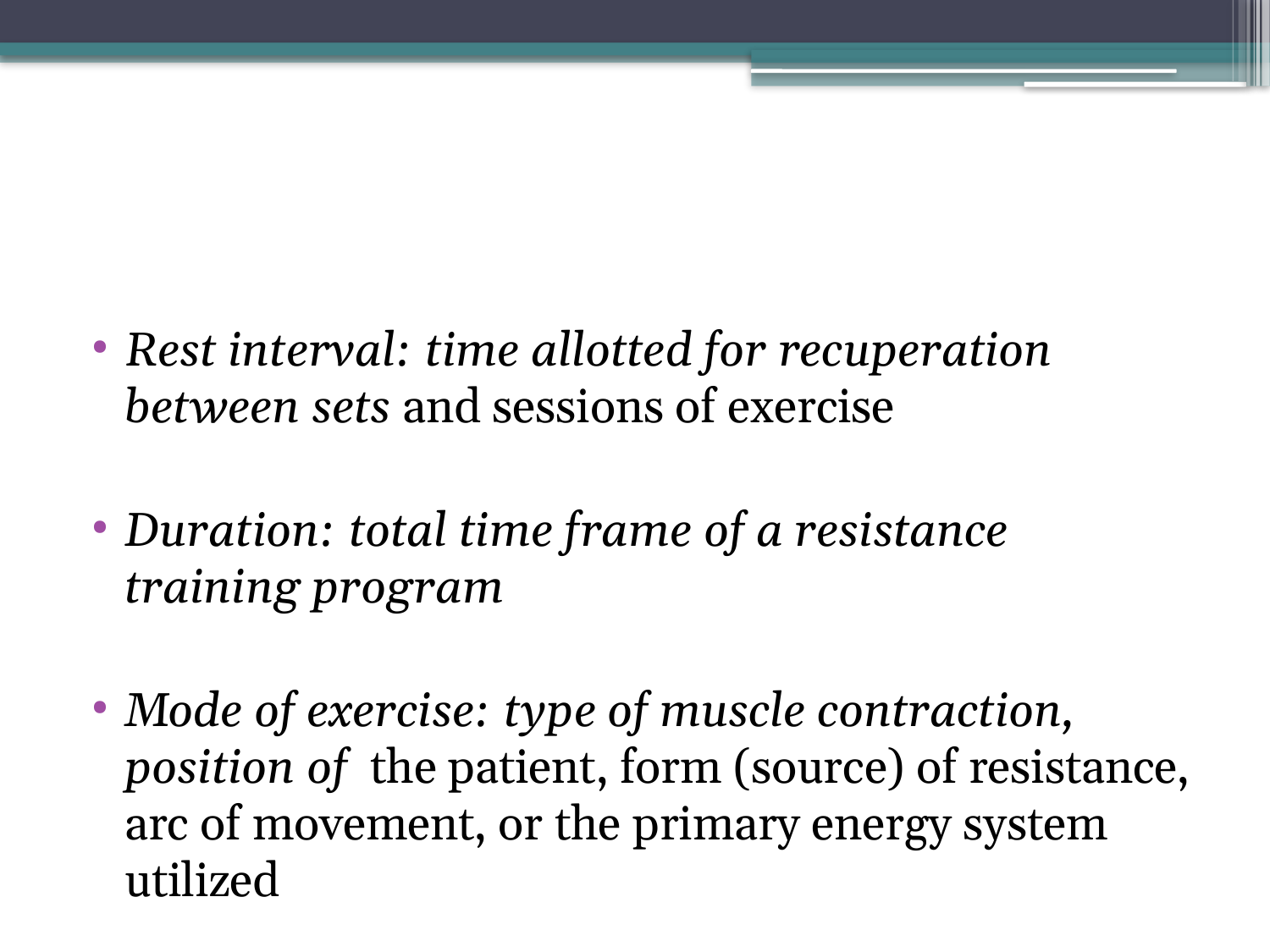

#
Rest interval: time allotted for recuperation between sets and sessions of exercise

Duration: total time frame of a resistance training program

Mode of exercise: type of muscle contraction, position of  the patient, form (source) of resistance, arc of movement, or the primary energy system utilized